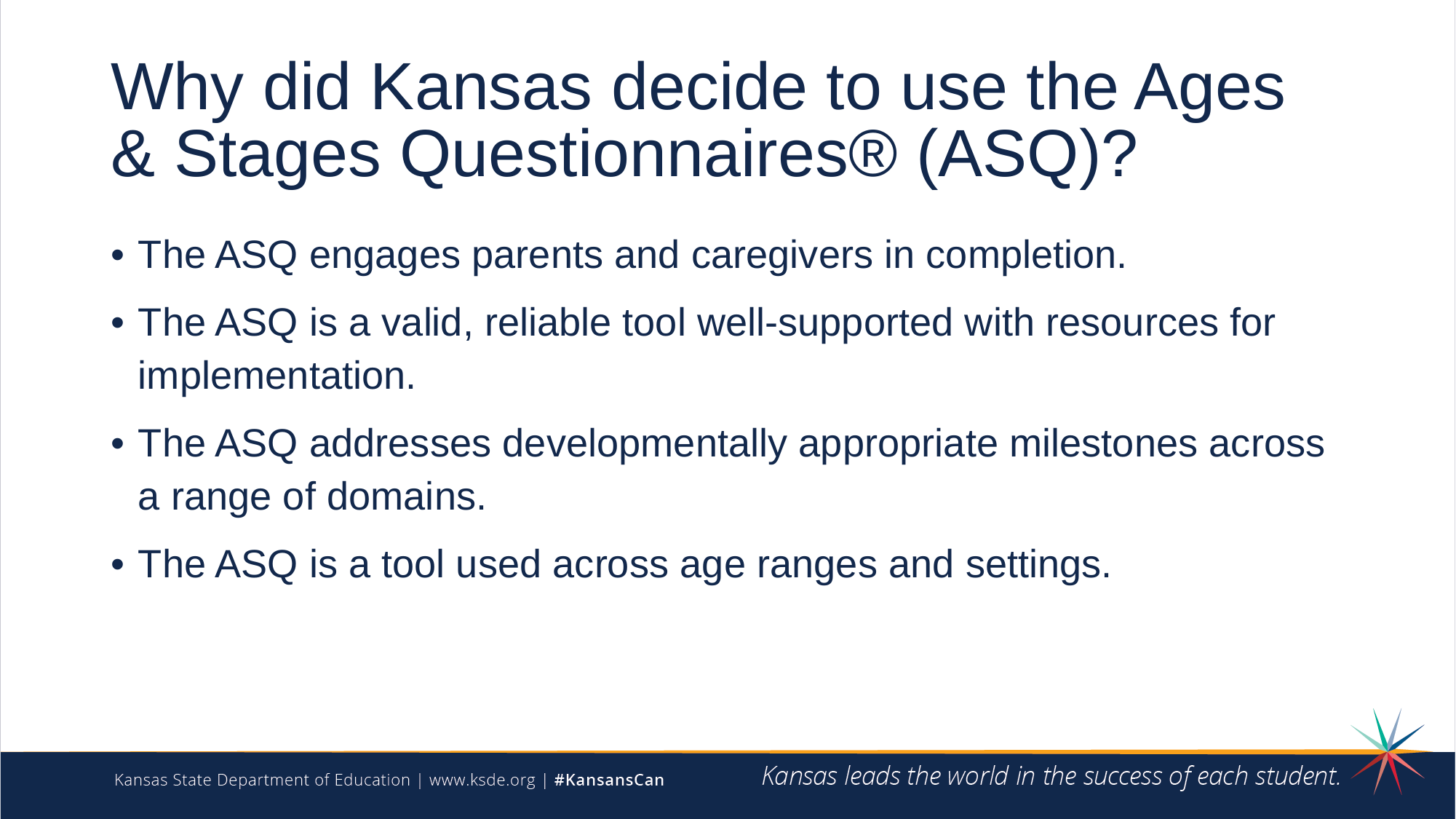

# Why did Kansas decide to use the Ages & Stages Questionnaires® (ASQ)?
The ASQ engages parents and caregivers in completion.
The ASQ is a valid, reliable tool well-supported with resources for implementation.
The ASQ addresses developmentally appropriate milestones across a range of domains.
The ASQ is a tool used across age ranges and settings.